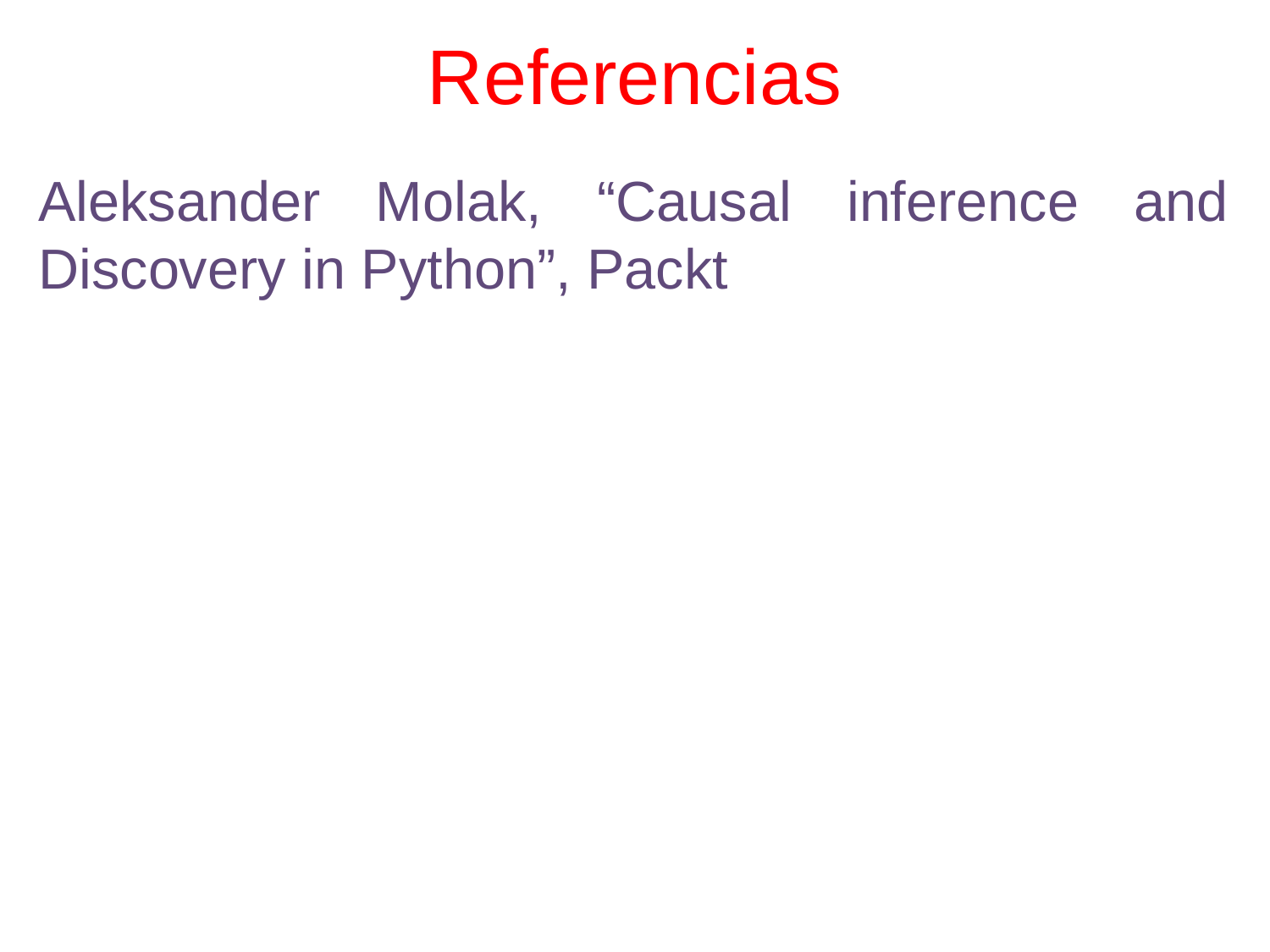

# Referencias
Aleksander Molak, “Causal inference and Discovery in Python”, Packt